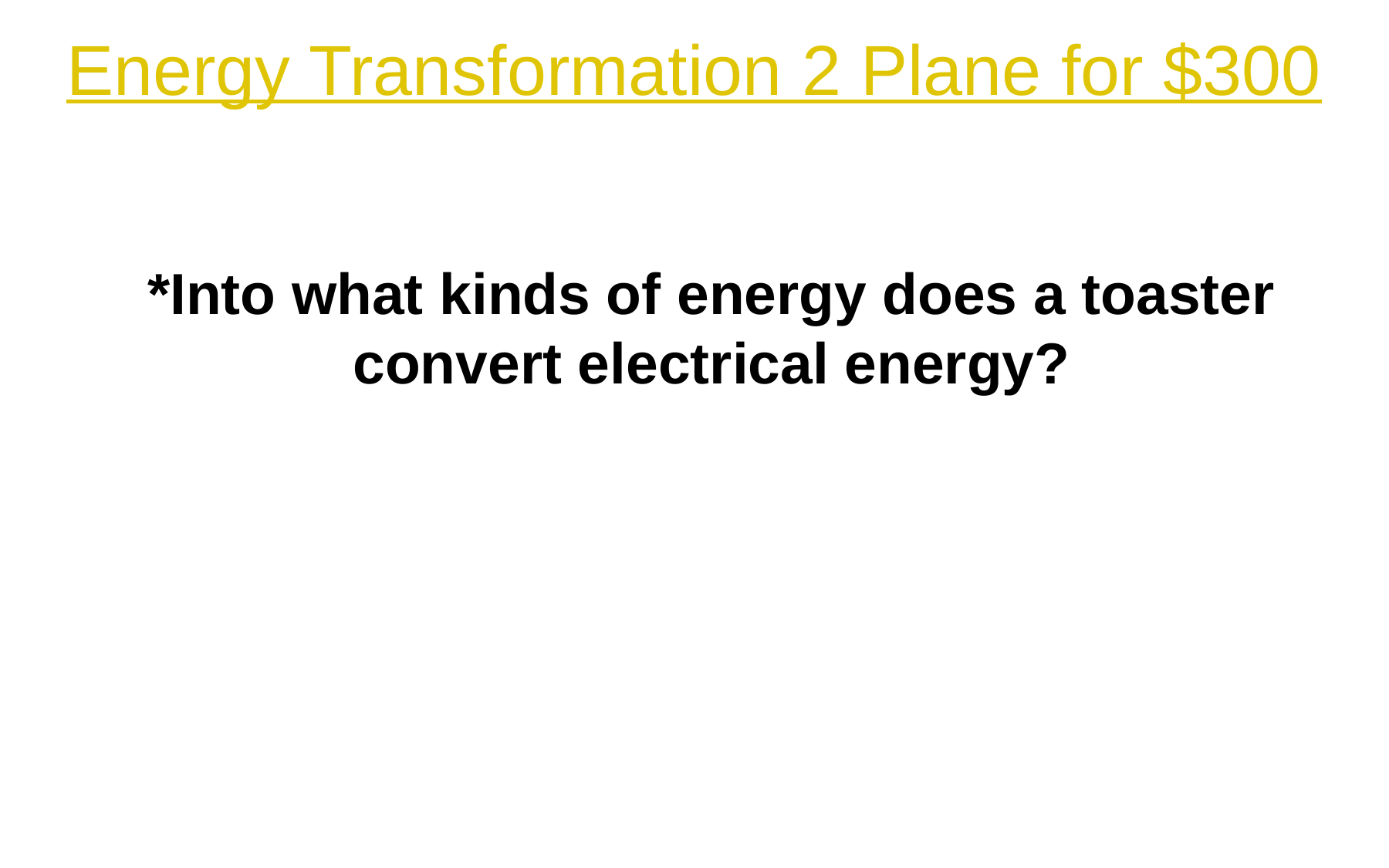

Energy Transformation 2 Plane for $300

*Into what kinds of energy does a toaster convert electrical energy?